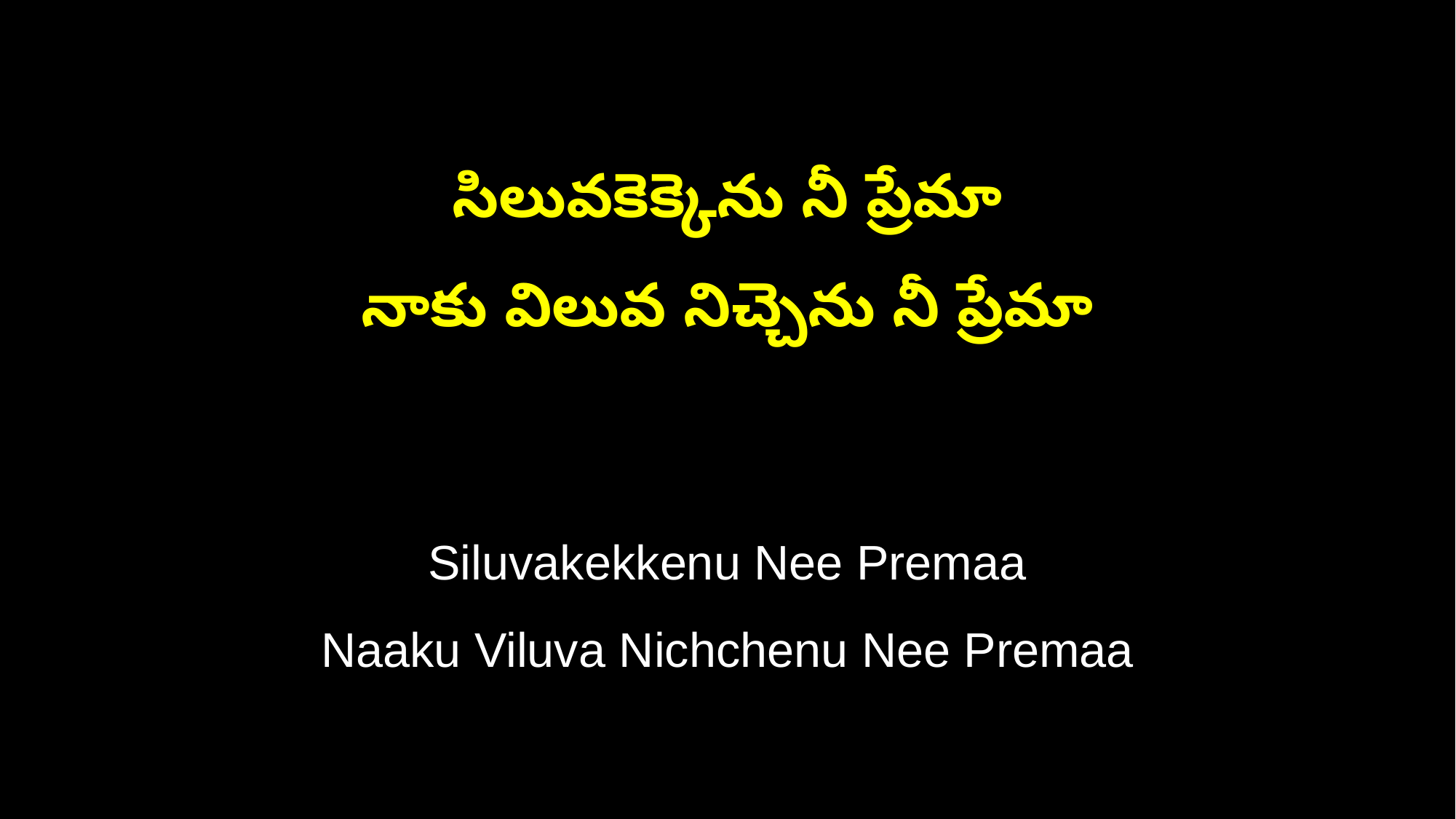

సిలువకెక్కెను నీ ప్రేమా
నాకు విలువ నిచ్చెను నీ ప్రేమా
Siluvakekkenu Nee Premaa
Naaku Viluva Nichchenu Nee Premaa